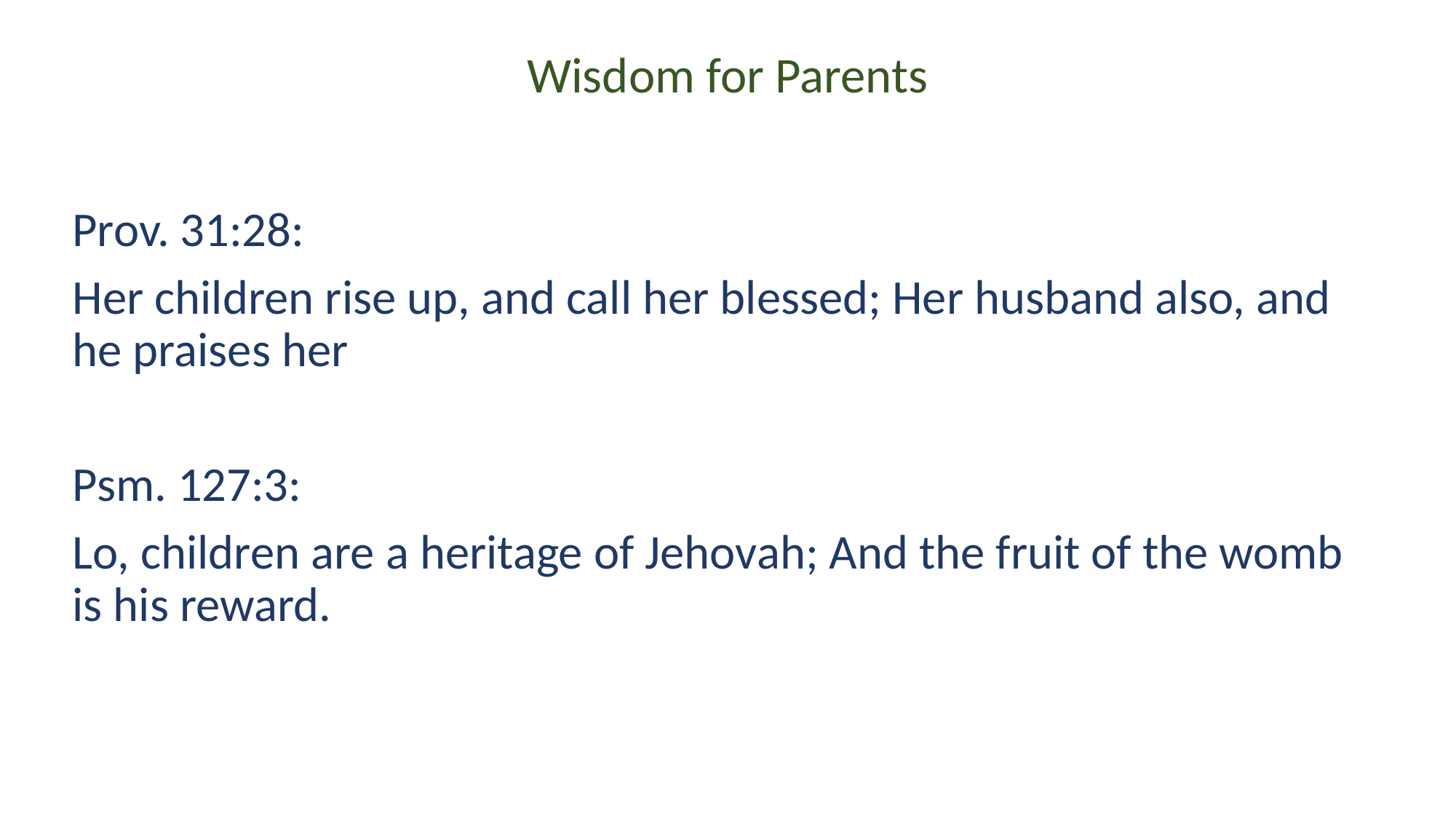

# Wisdom for Parents

Prov. 31:28:
Her children rise up, and call her blessed; Her husband also, and he praises her

Psm. 127:3:
Lo, children are a heritage of Jehovah; And the fruit of the womb is his reward.